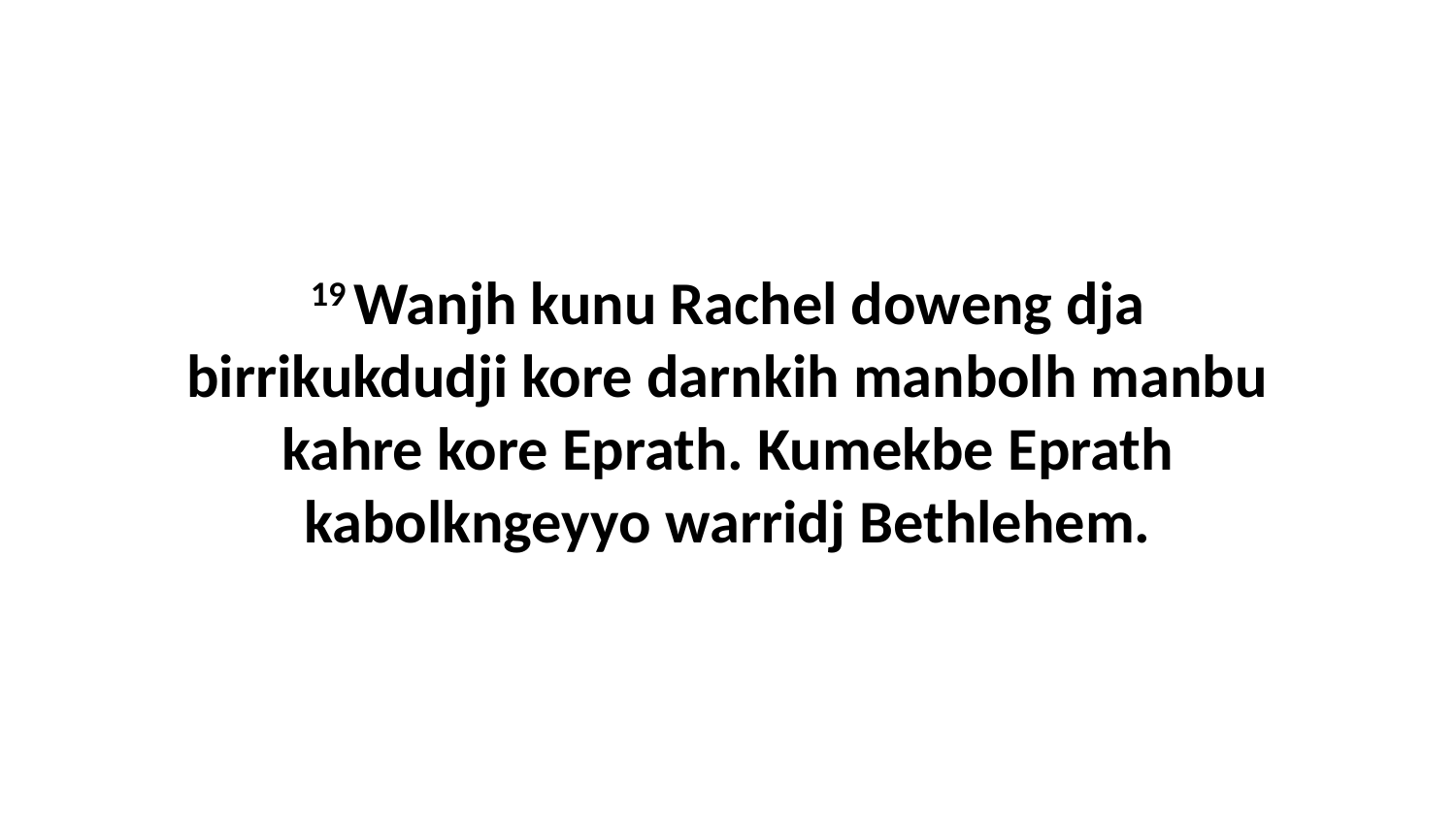

19 Wanjh kunu Rachel doweng dja birrikukdudji kore darnkih manbolh manbu kahre kore Eprath. Kumekbe Eprath kabolkngeyyo warridj Bethlehem.